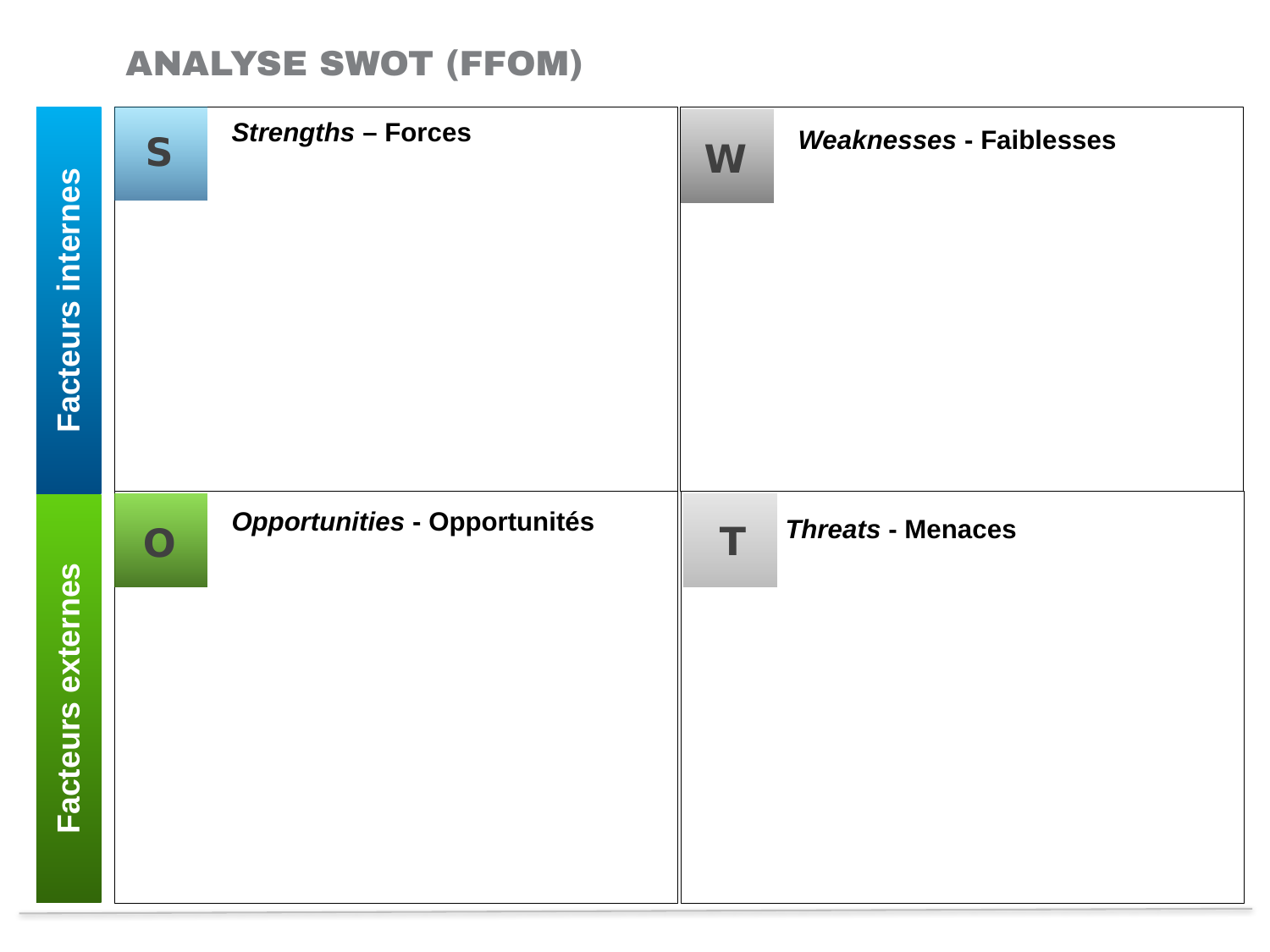

ANALYSE SWOT (FFOM)
Facteurs internes

S

Strengths – Forces

W
Weaknesses - Faiblesses

T
Facteurs externes

O
Opportunities - Opportunités

Threats - Menaces